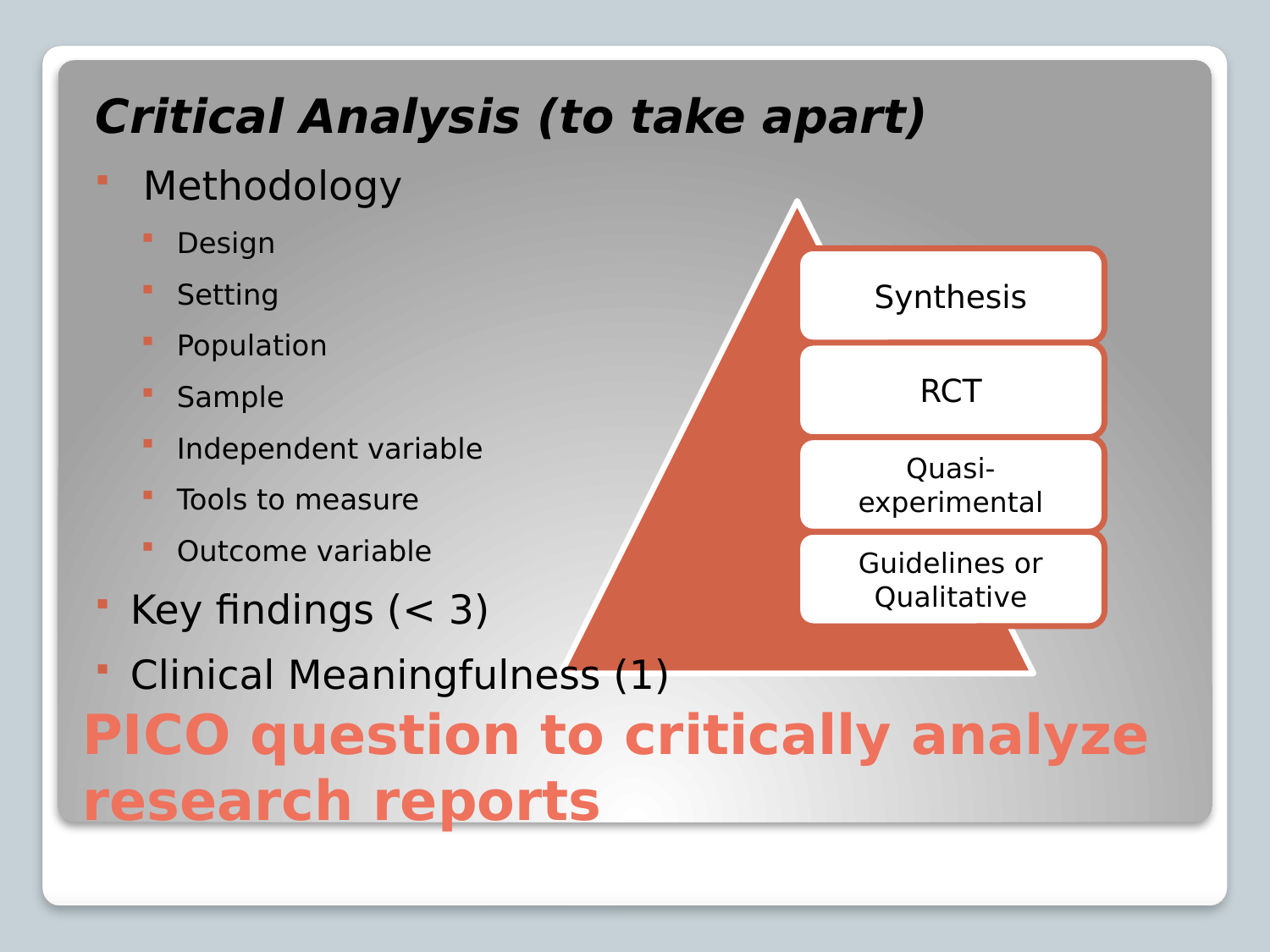

Critical Analysis (to take apart)
 Methodology
 Design
 Setting
 Population
 Sample
 Independent variable
 Tools to measure
 Outcome variable
Key findings (< 3)
Clinical Meaningfulness (1)

Synthesis
RCT
Quasi-experimental
Guidelines or Qualitative
# PICO question to critically analyze research reports